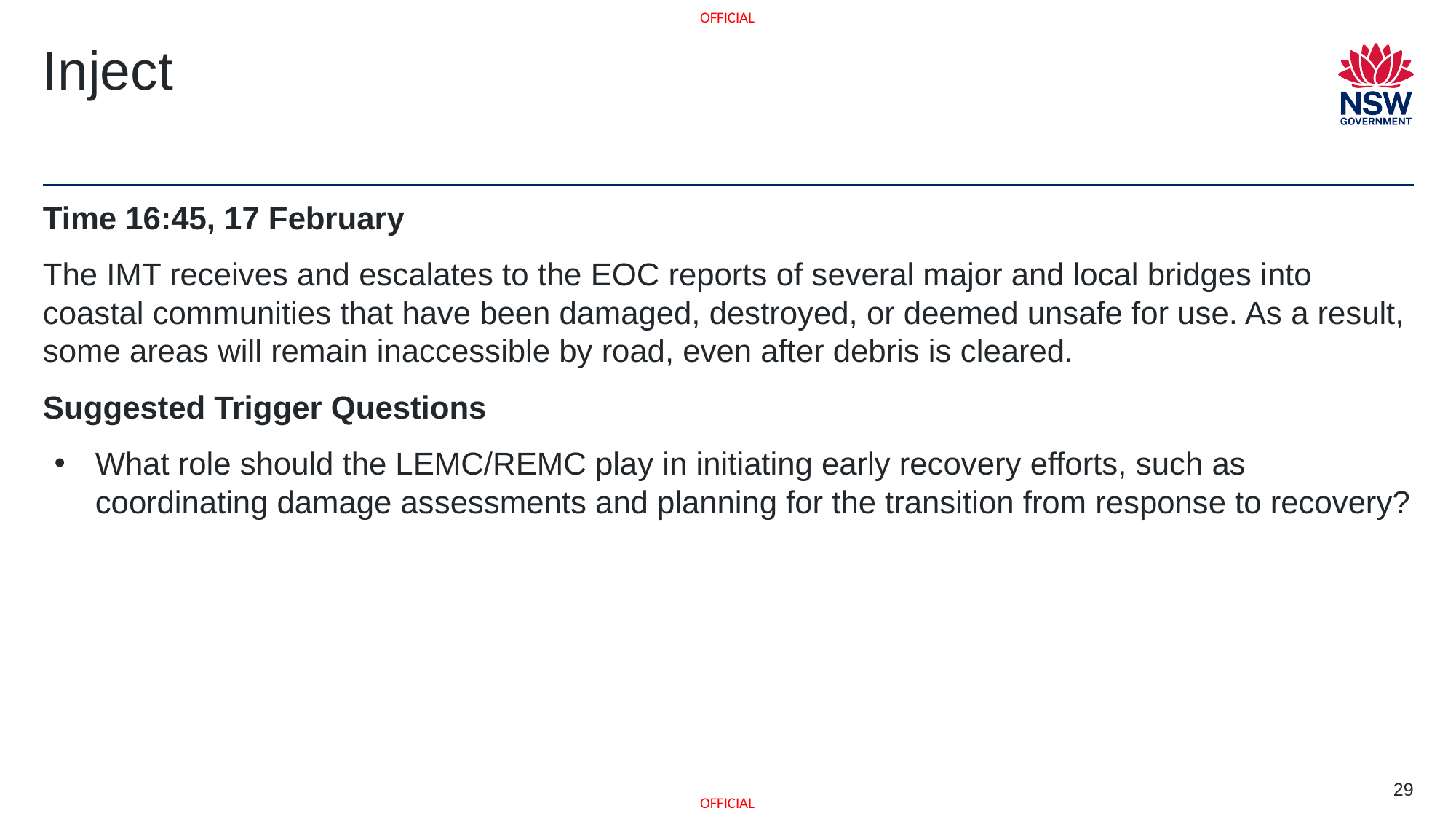

# Inject
Time 16:45, 17 February
The IMT receives and escalates to the EOC reports of several major and local bridges into coastal communities that have been damaged, destroyed, or deemed unsafe for use. As a result, some areas will remain inaccessible by road, even after debris is cleared.
Suggested Trigger Questions
What role should the LEMC/REMC play in initiating early recovery efforts, such as coordinating damage assessments and planning for the transition from response to recovery?

29